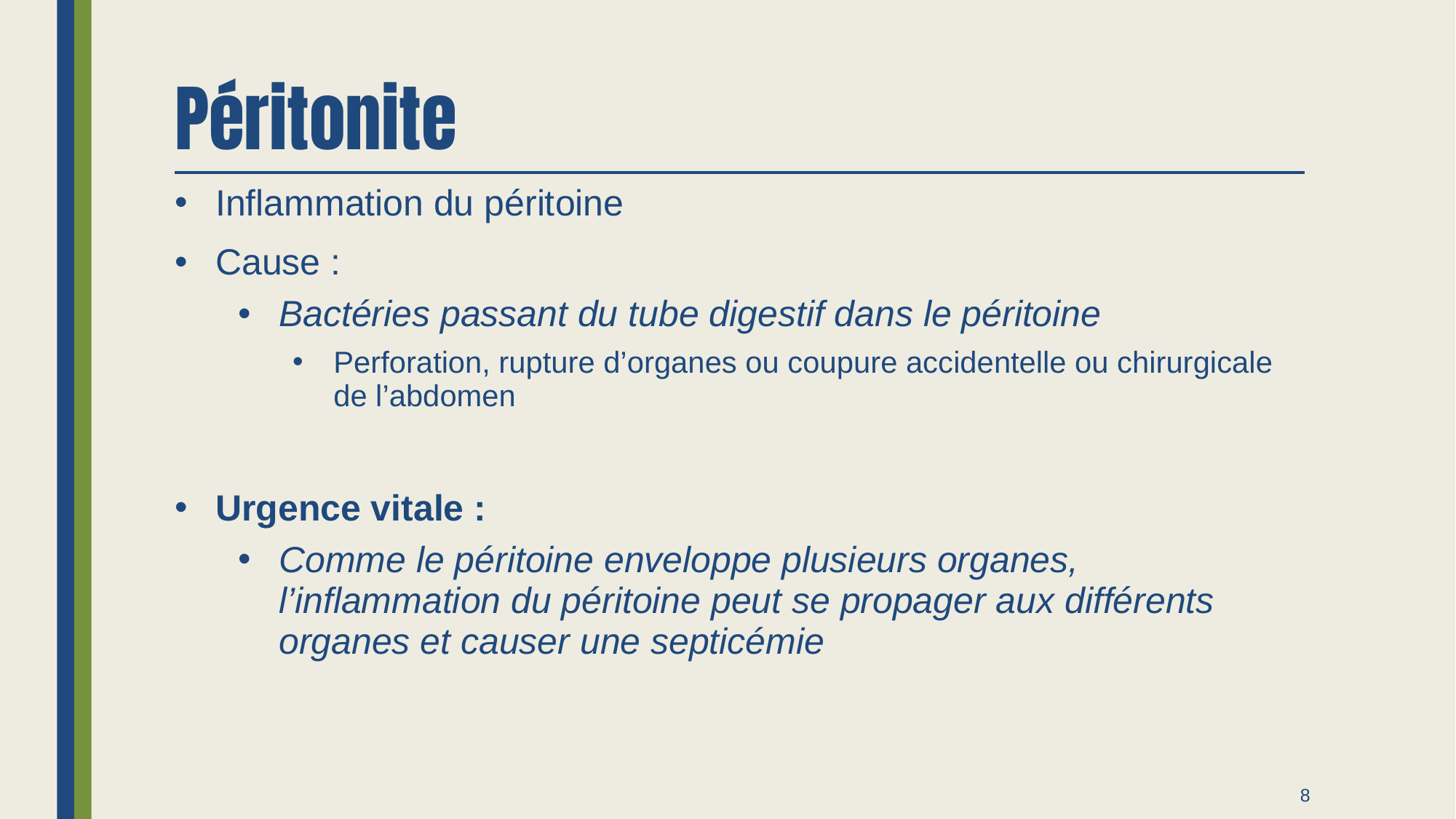

# Péritonite
Inflammation du péritoine
Cause :
Bactéries passant du tube digestif dans le péritoine
Perforation, rupture d’organes ou coupure accidentelle ou chirurgicale de l’abdomen

Urgence vitale :
Comme le péritoine enveloppe plusieurs organes, l’inflammation du péritoine peut se propager aux différents organes et causer une septicémie
8